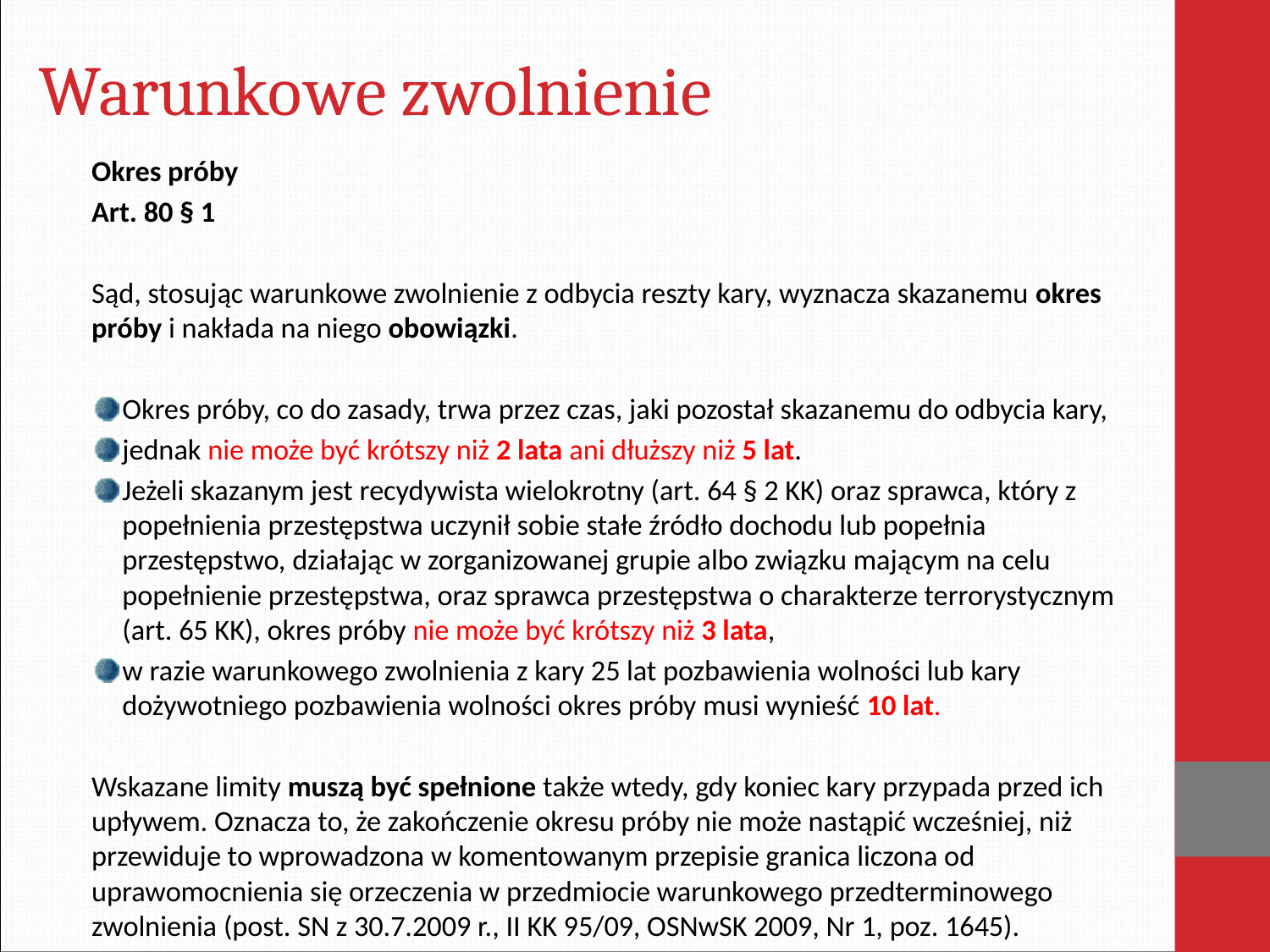

# Warunkowe zwolnienie
Okres próby
Art. 80 § 1

Sąd, stosując warunkowe zwolnienie z odbycia reszty kary, wyznacza skazanemu okres próby i nakłada na niego obowiązki.

Okres próby, co do zasady, trwa przez czas, jaki pozostał skazanemu do odbycia kary,
jednak nie może być krótszy niż 2 lata ani dłuższy niż 5 lat.
Jeżeli skazanym jest recydywista wielokrotny (art. 64 § 2 KK) oraz sprawca, który z popełnienia przestępstwa uczynił sobie stałe źródło dochodu lub popełnia przestępstwo, działając w zorganizowanej grupie albo związku mającym na celu popełnienie przestępstwa, oraz sprawca przestępstwa o charakterze terrorystycznym (art. 65 KK), okres próby nie może być krótszy niż 3 lata,
w razie warunkowego zwolnienia z kary 25 lat pozbawienia wolności lub kary dożywotniego pozbawienia wolności okres próby musi wynieść 10 lat.

Wskazane limity muszą być spełnione także wtedy, gdy koniec kary przypada przed ich upływem. Oznacza to, że zakończenie okresu próby nie może nastąpić wcześniej, niż przewiduje to wprowadzona w komentowanym przepisie granica liczona od uprawomocnienia się orzeczenia w przedmiocie warunkowego przedterminowego zwolnienia (post. SN z 30.7.2009 r., II KK 95/09, OSNwSK 2009, Nr 1, poz. 1645).